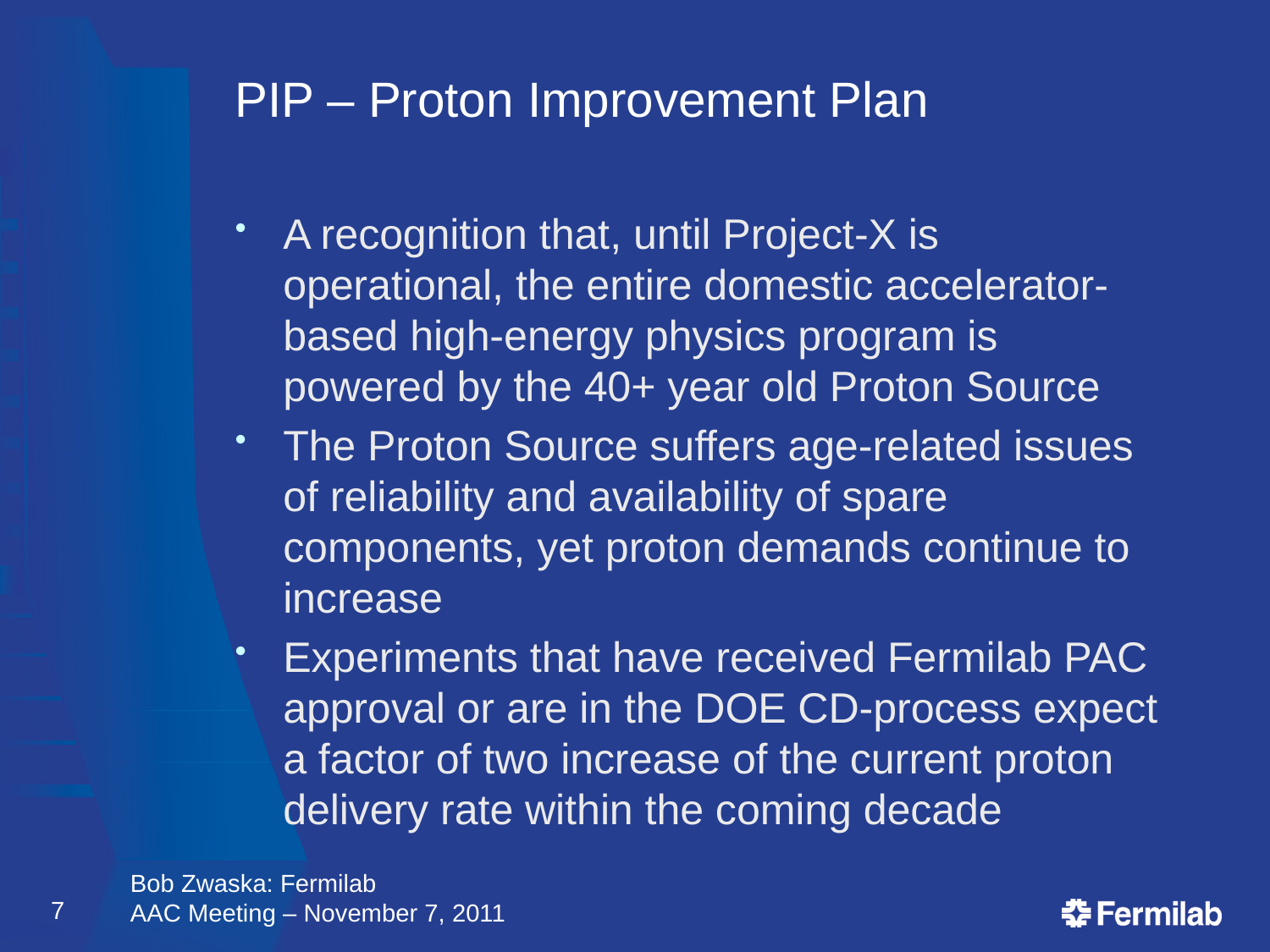

# PIP – Proton Improvement Plan
A recognition that, until Project-X is operational, the entire domestic accelerator-based high-energy physics program is powered by the 40+ year old Proton Source
The Proton Source suffers age-related issues of reliability and availability of spare components, yet proton demands continue to increase
Experiments that have received Fermilab PAC approval or are in the DOE CD-process expect a factor of two increase of the current proton delivery rate within the coming decade